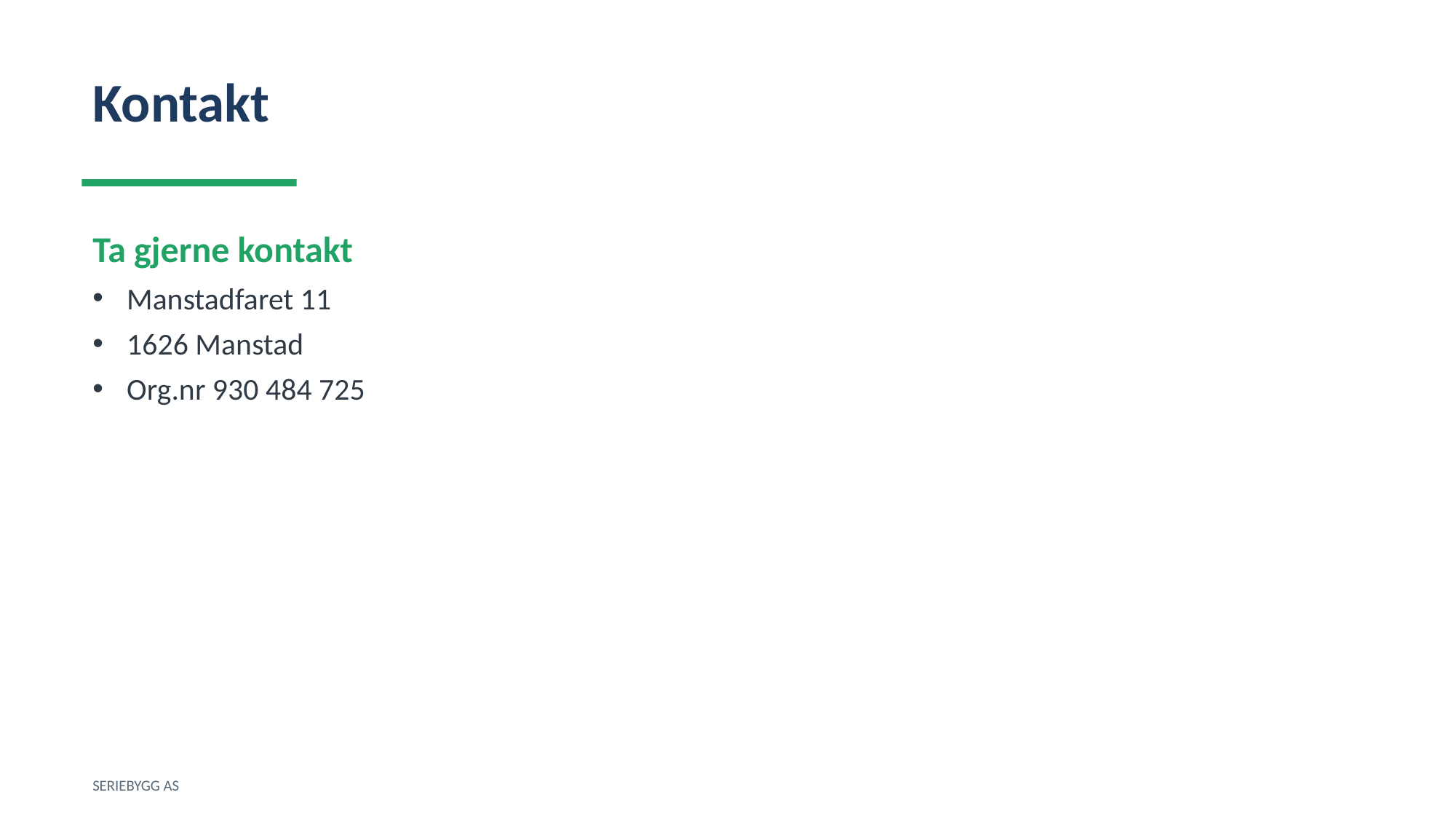

Kontakt

Ta gjerne kontakt
Manstadfaret 11
1626 Manstad
Org.nr 930 484 725
SERIEBYGG AS